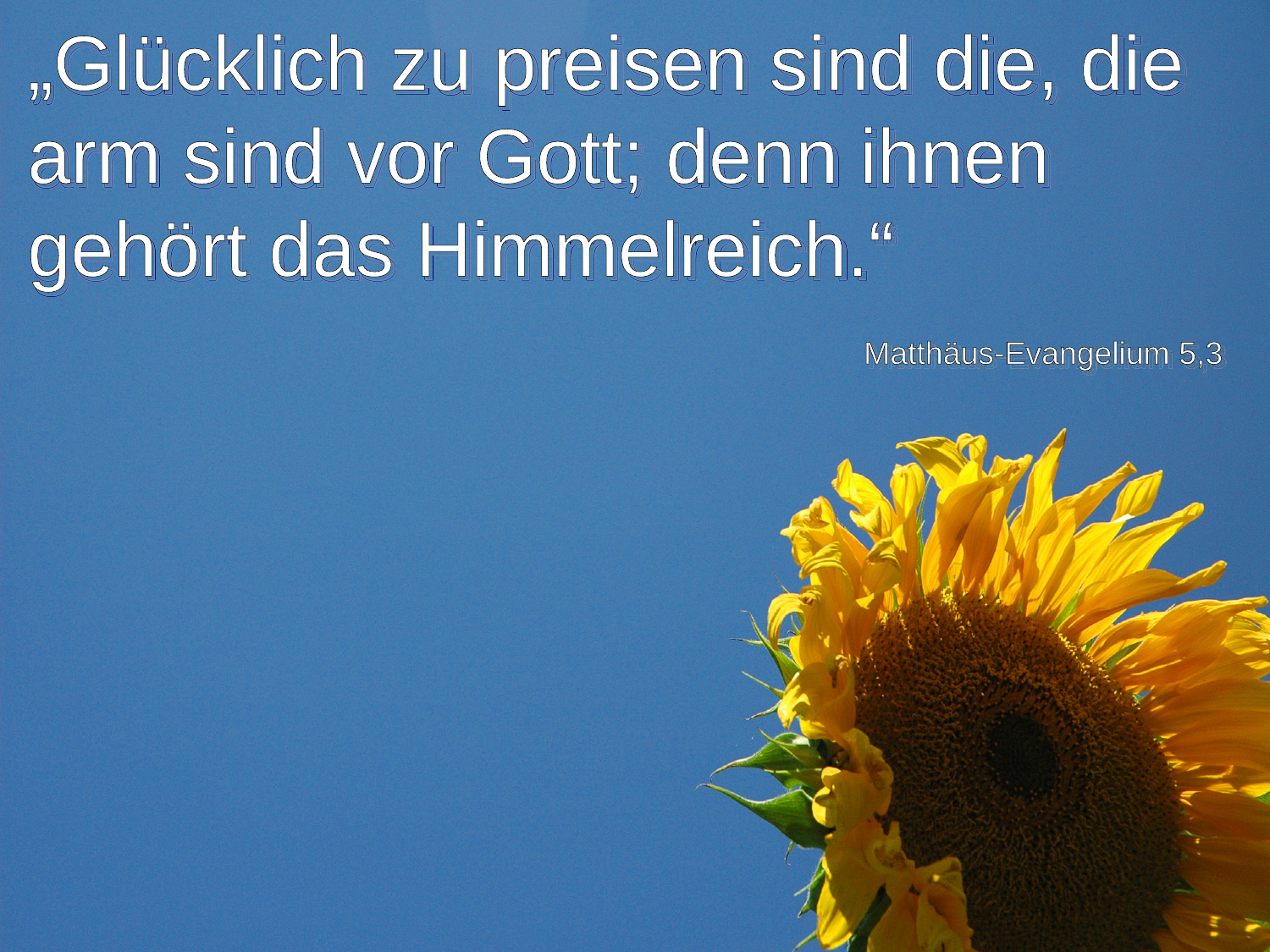

# „Glücklich zu preisen sind die, die arm sind vor Gott; denn ihnen gehört das Himmelreich.“
Matthäus-Evangelium 5,3